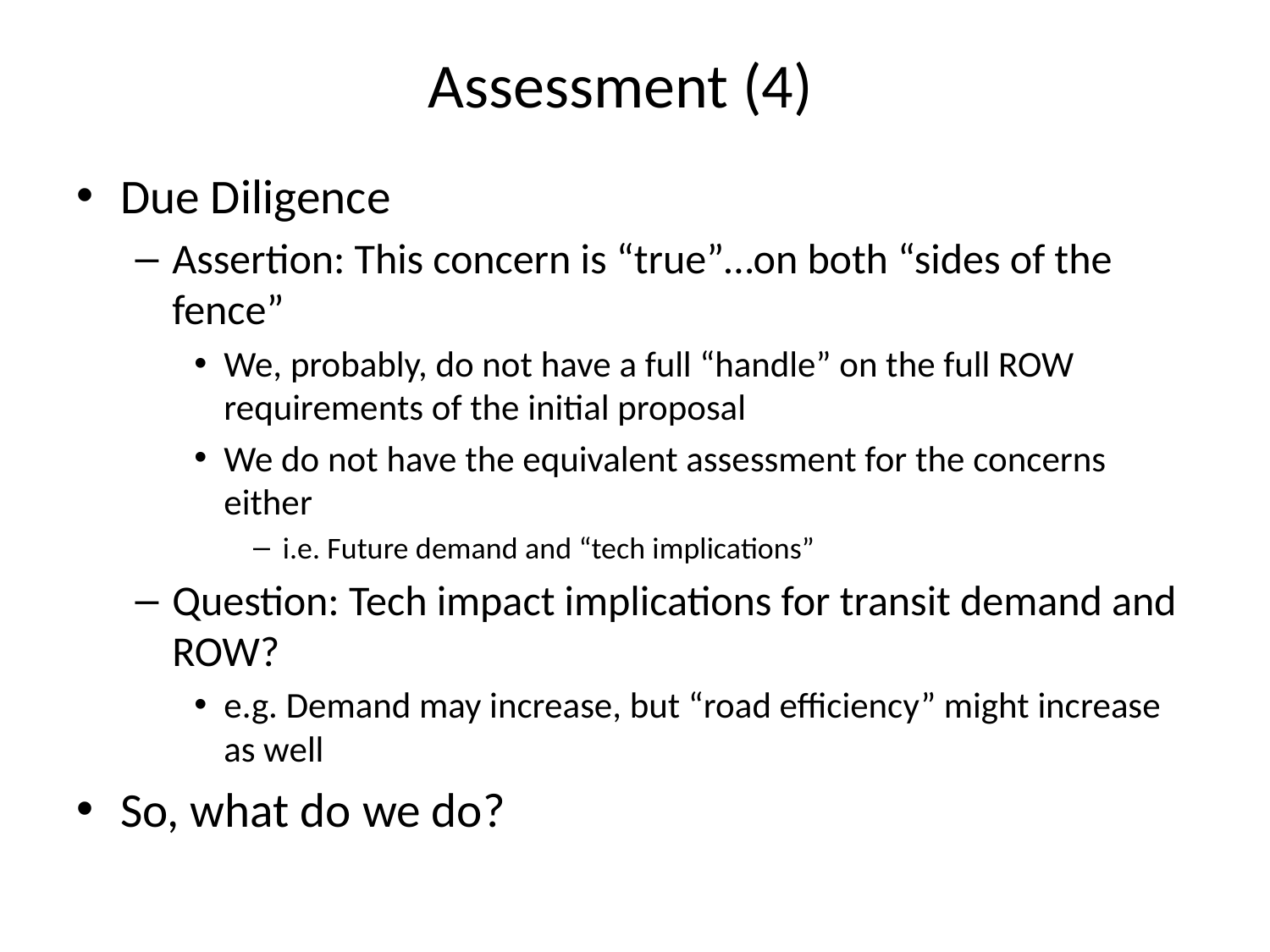

# Assessment (4)
Due Diligence
Assertion: This concern is “true”…on both “sides of the fence”
We, probably, do not have a full “handle” on the full ROW requirements of the initial proposal
We do not have the equivalent assessment for the concerns either
i.e. Future demand and “tech implications”
Question: Tech impact implications for transit demand and ROW?
e.g. Demand may increase, but “road efficiency” might increase as well
So, what do we do?